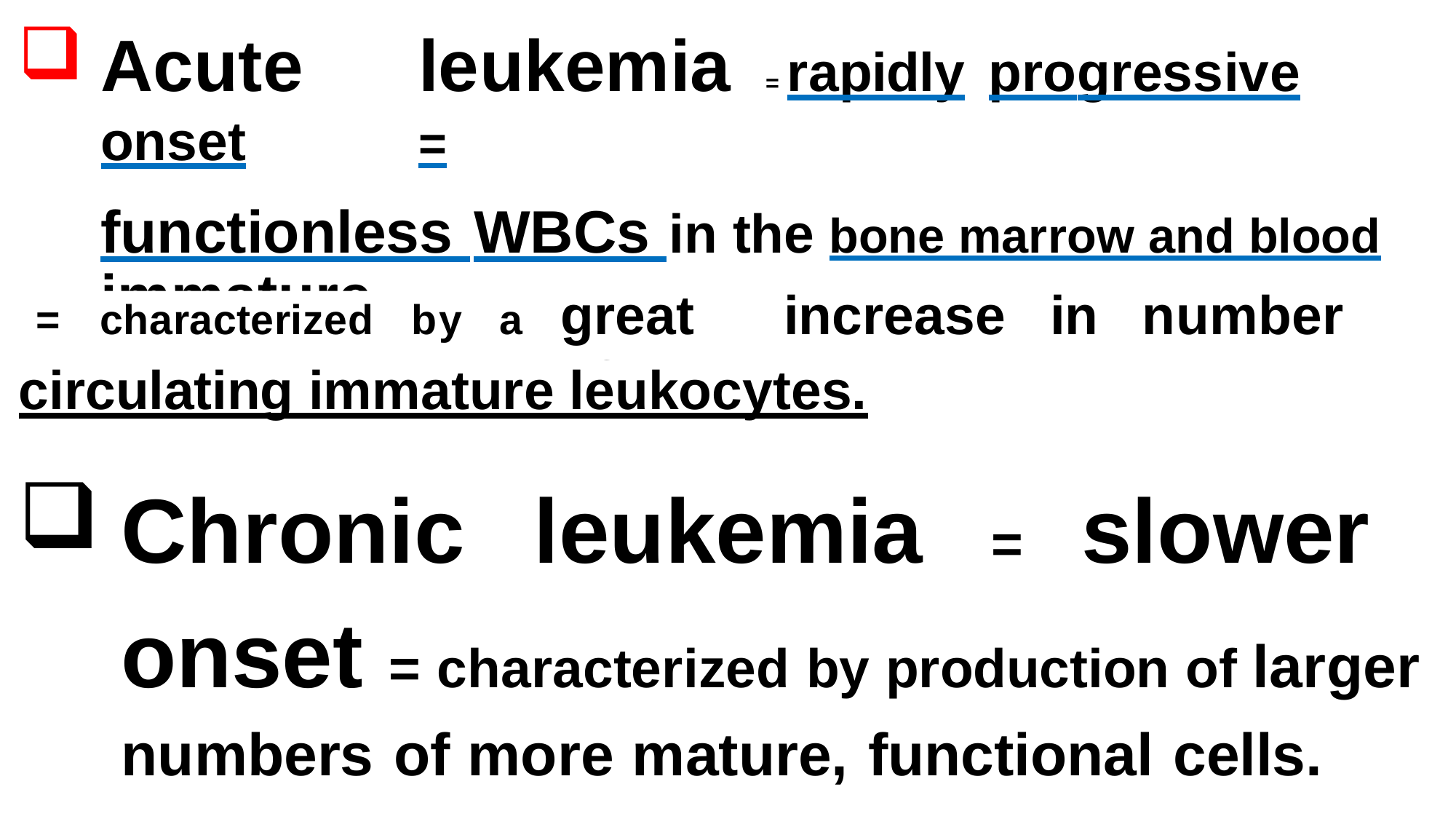

Acute	leukemia	= rapidly	progressive	onset	=
because	of	the	accumulation	of	immature,

functionless WBCs in the bone marrow and blood
great	increase	in	number	of
=	characterized	by	a

circulating immature leukocytes.
Chronic leukemia = slower  onset = characterized by production of larger  numbers of more mature, functional cells.